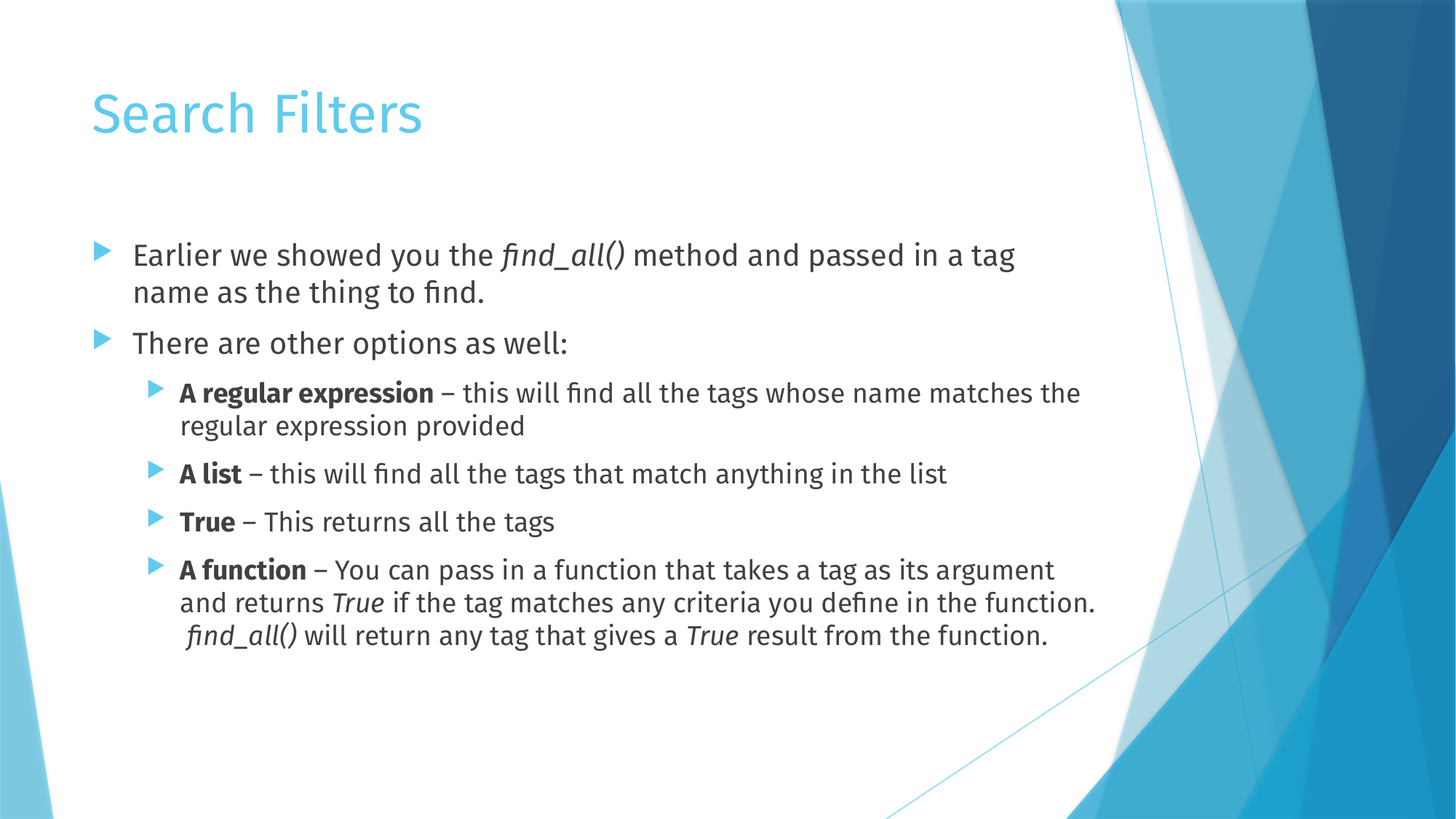

# Search Filters
Earlier we showed you the find_all() method and passed in a tag name as the thing to find.
There are other options as well:
A regular expression – this will find all the tags whose name matches the regular expression provided
A list – this will find all the tags that match anything in the list
True – This returns all the tags
A function – You can pass in a function that takes a tag as its argument and returns True if the tag matches any criteria you define in the function.  find_all() will return any tag that gives a True result from the function.